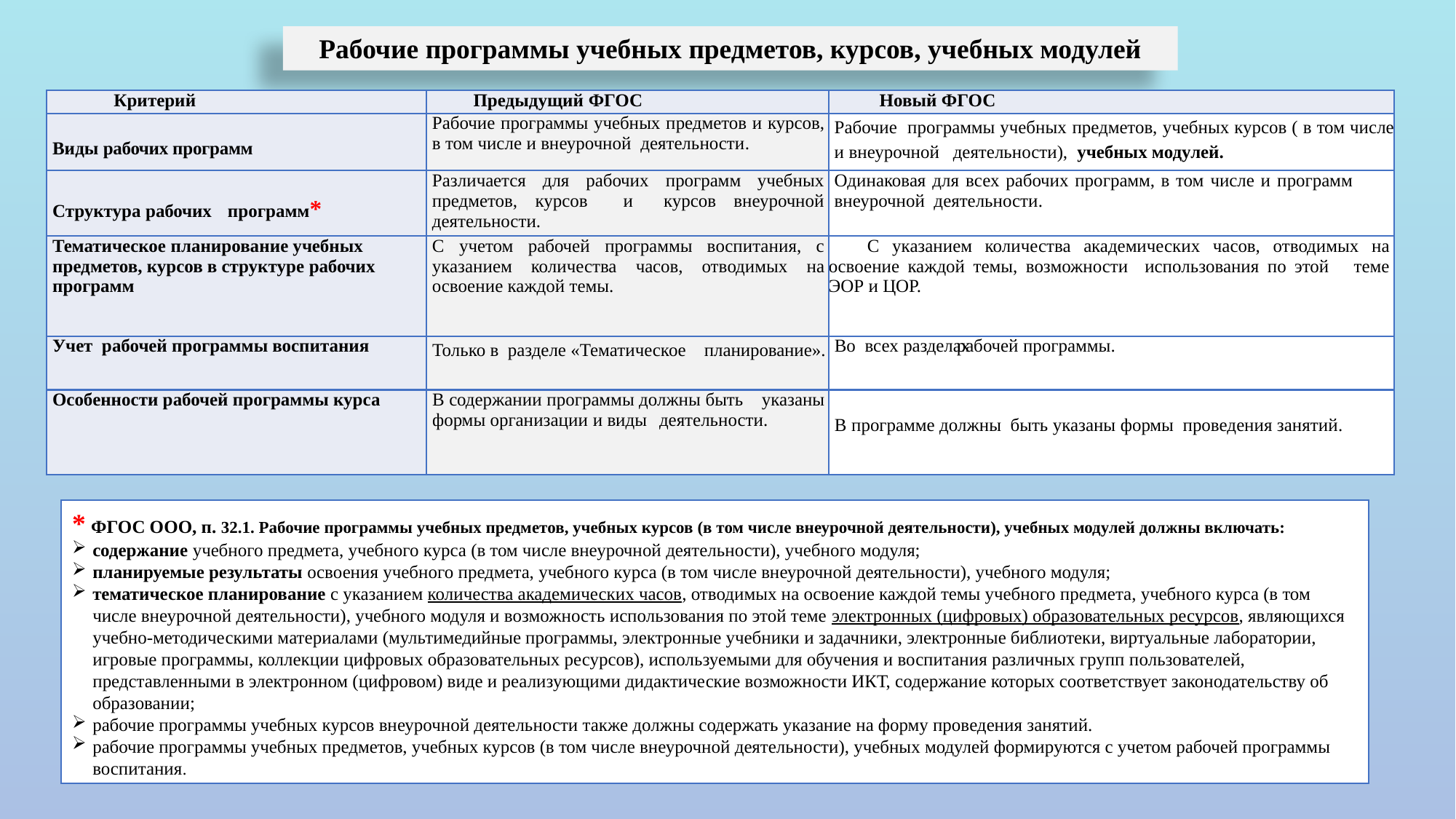

Рабочие программы учебных предметов, курсов, учебных модулей
| Критерий | Предыдущий ФГОС | Новый ФГОС |
| --- | --- | --- |
| Виды рабочих программ | Рабочие программы учебных предметов и курсов, в том числе и внеурочной деятельности. | Рабочие программы учебных предметов, учебных курсов ( в том числе и внеурочной деятельности), учебных модулей. |
| Структура рабочих программ\* | Различается для рабочих программ учебных предметов, курсов и курсов внеурочной деятельности. | Одинаковая для всех рабочих программ, в том числе и программ внеурочной деятельности. |
| Тематическое планирование учебных предметов, курсов в структуре рабочих программ | С учетом рабочей программы воспитания, с указанием количества часов, отводимых на освоение каждой темы. | С указанием количества академических часов, отводимых на освоение каждой темы, возможности использования по этой теме ЭОР и ЦОР. |
| Учет рабочей программы воспитания | Только в разделе «Тематическое планирование». | Во всех разделах рабочей программы. |
| Особенности рабочей программы курса | В содержании программы должны быть указаны формы организации и виды деятельности. | В программе должны быть указаны формы проведения занятий. |
* ФГОС ООО, п. 32.1. Рабочие программы учебных предметов, учебных курсов (в том числе внеурочной деятельности), учебных модулей должны включать:
содержание учебного предмета, учебного курса (в том числе внеурочной деятельности), учебного модуля;
планируемые результаты освоения учебного предмета, учебного курса (в том числе внеурочной деятельности), учебного модуля;
тематическое планирование с указанием количества академических часов, отводимых на освоение каждой темы учебного предмета, учебного курса (в том числе внеурочной деятельности), учебного модуля и возможность использования по этой теме электронных (цифровых) образовательных ресурсов, являющихся учебно-методическими материалами (мультимедийные программы, электронные учебники и задачники, электронные библиотеки, виртуальные лаборатории, игровые программы, коллекции цифровых образовательных ресурсов), используемыми для обучения и воспитания различных групп пользователей, представленными в электронном (цифровом) виде и реализующими дидактические возможности ИКТ, содержание которых соответствует законодательству об образовании;
рабочие программы учебных курсов внеурочной деятельности также должны содержать указание на форму проведения занятий.
рабочие программы учебных предметов, учебных курсов (в том числе внеурочной деятельности), учебных модулей формируются с учетом рабочей программы воспитания.